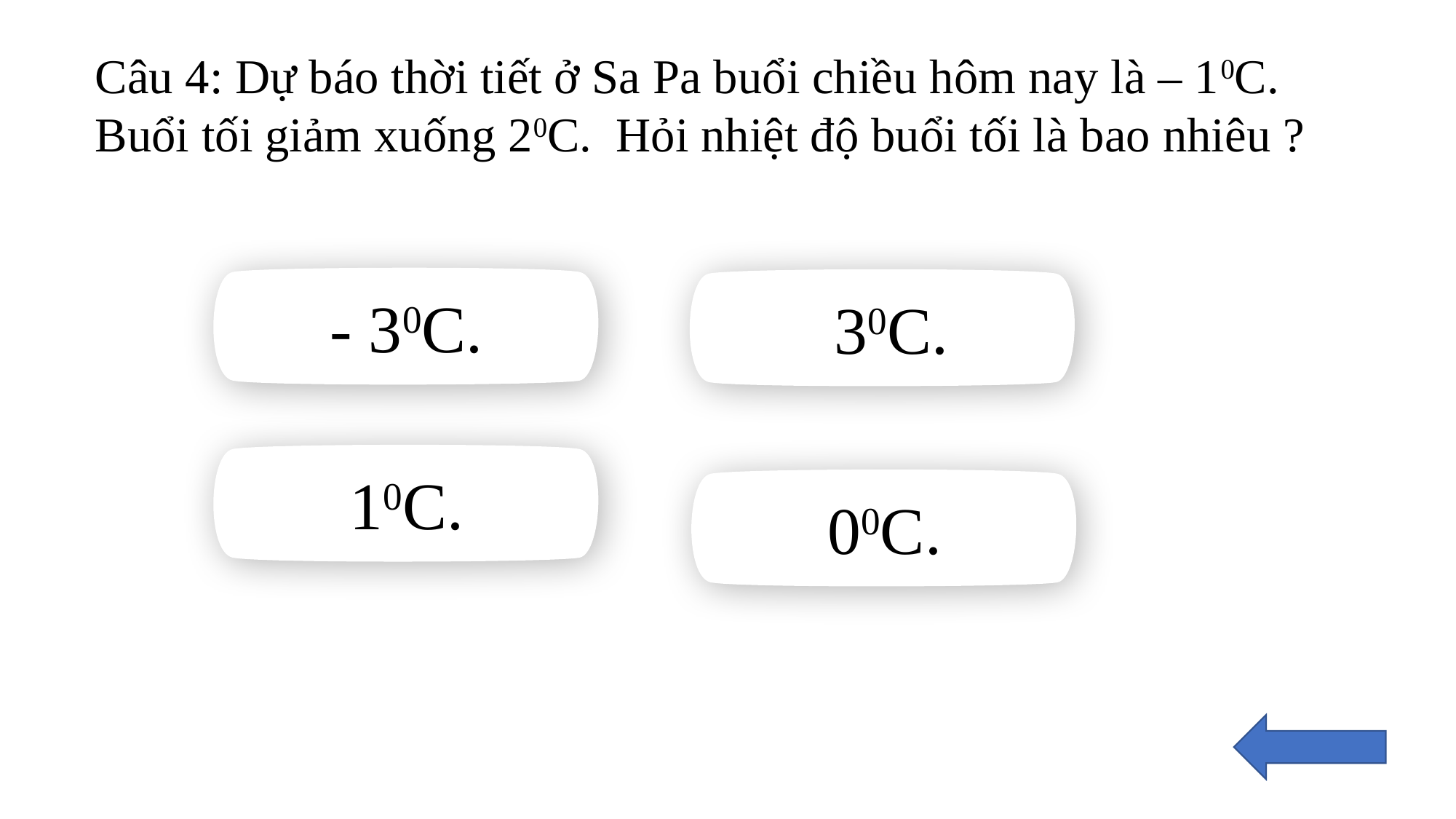

Câu 4: Dự báo thời tiết ở Sa Pa buổi chiều hôm nay là – 10C. Buổi tối giảm xuống 20C.  Hỏi nhiệt độ buổi tối là bao nhiêu ?
- 30C.
 30C.
10C.
00C.